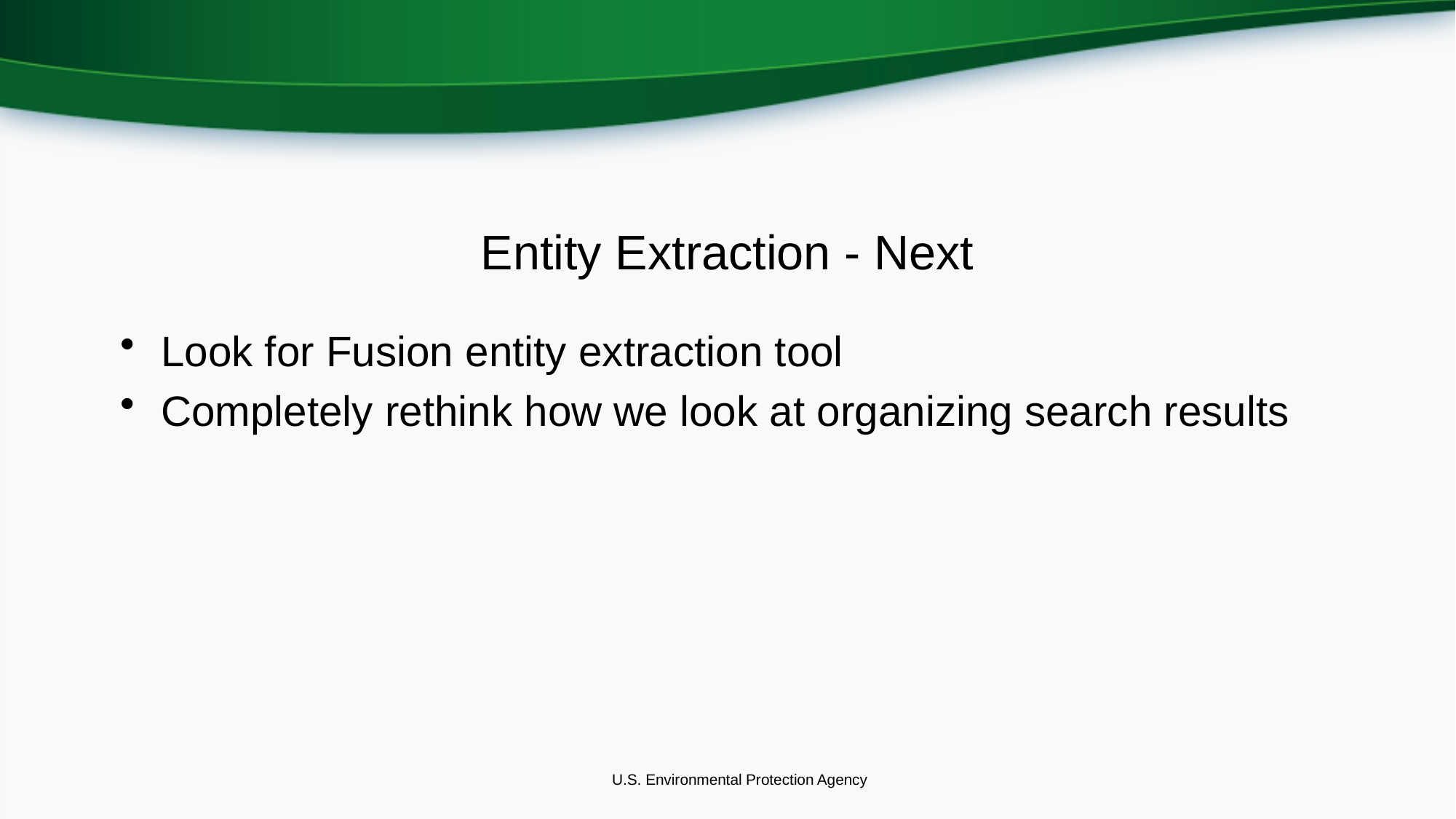

# Entity Extraction - Next
Look for Fusion entity extraction tool
Completely rethink how we look at organizing search results

U.S. Environmental Protection Agency